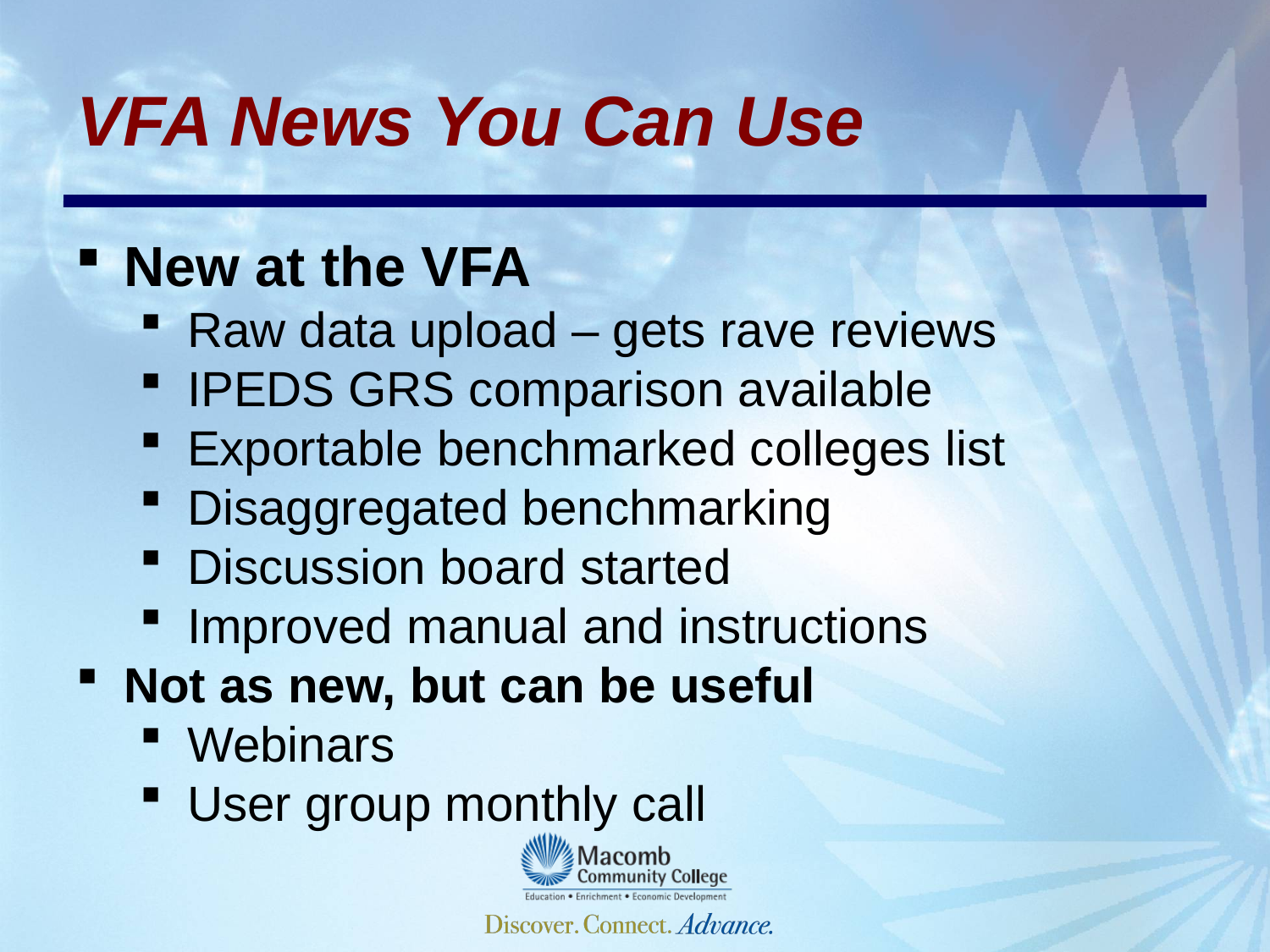

# VFA News You Can Use
New at the VFA
Raw data upload – gets rave reviews
IPEDS GRS comparison available
Exportable benchmarked colleges list
Disaggregated benchmarking
Discussion board started
Improved manual and instructions
Not as new, but can be useful
Webinars
User group monthly call